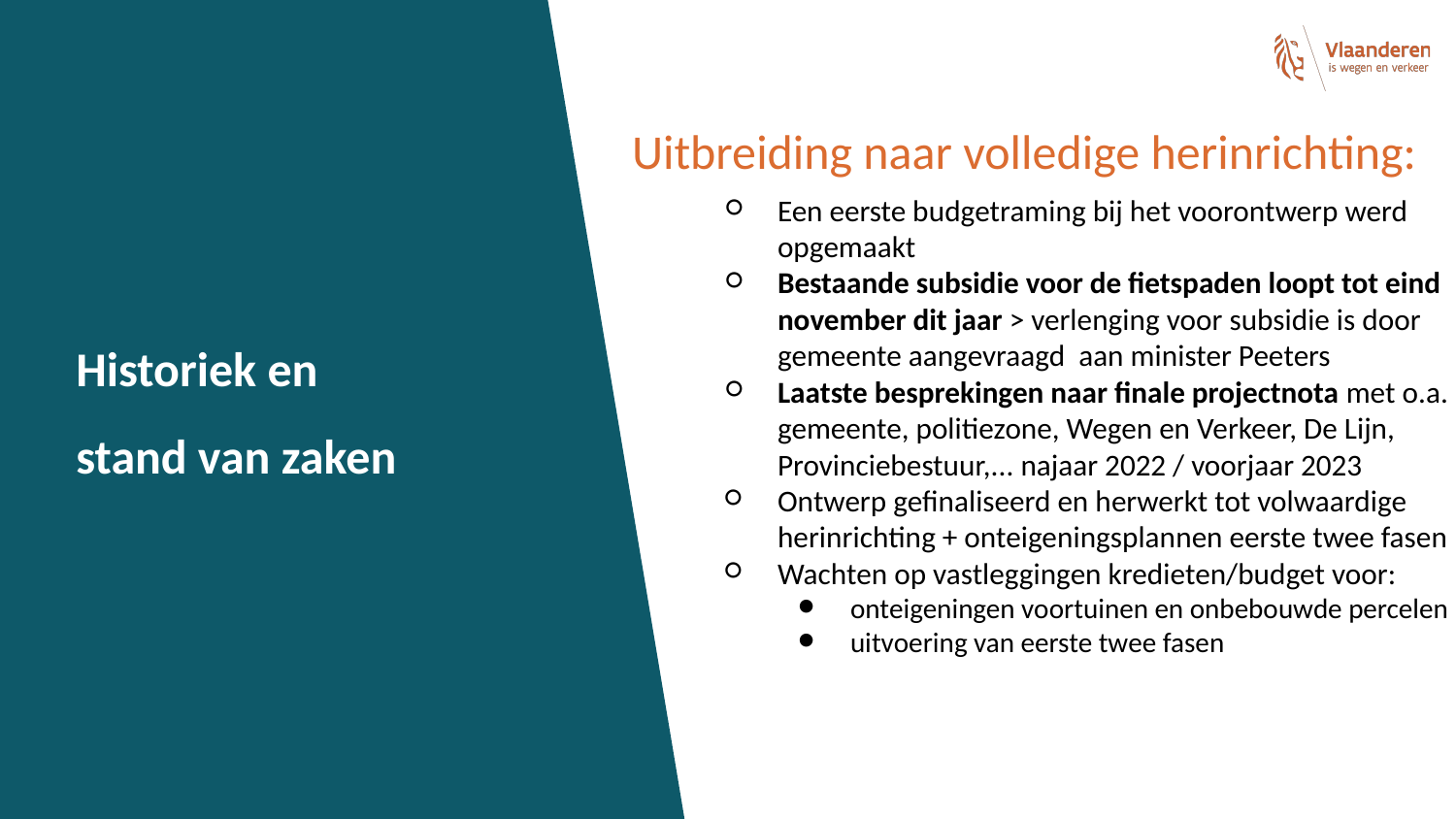

Uitbreiding naar volledige herinrichting:
Een eerste budgetraming bij het voorontwerp werd opgemaakt
Bestaande subsidie voor de fietspaden loopt tot eind november dit jaar > verlenging voor subsidie is door gemeente aangevraagd  aan minister Peeters
Laatste besprekingen naar finale projectnota met o.a. gemeente, politiezone, Wegen en Verkeer, De Lijn, Provinciebestuur,... najaar 2022 / voorjaar 2023
Ontwerp gefinaliseerd en herwerkt tot volwaardige herinrichting + onteigeningsplannen eerste twee fasen
Wachten op vastleggingen kredieten/budget voor:
onteigeningen voortuinen en onbebouwde percelen
uitvoering van eerste twee fasen

Historiek en
stand van zaken